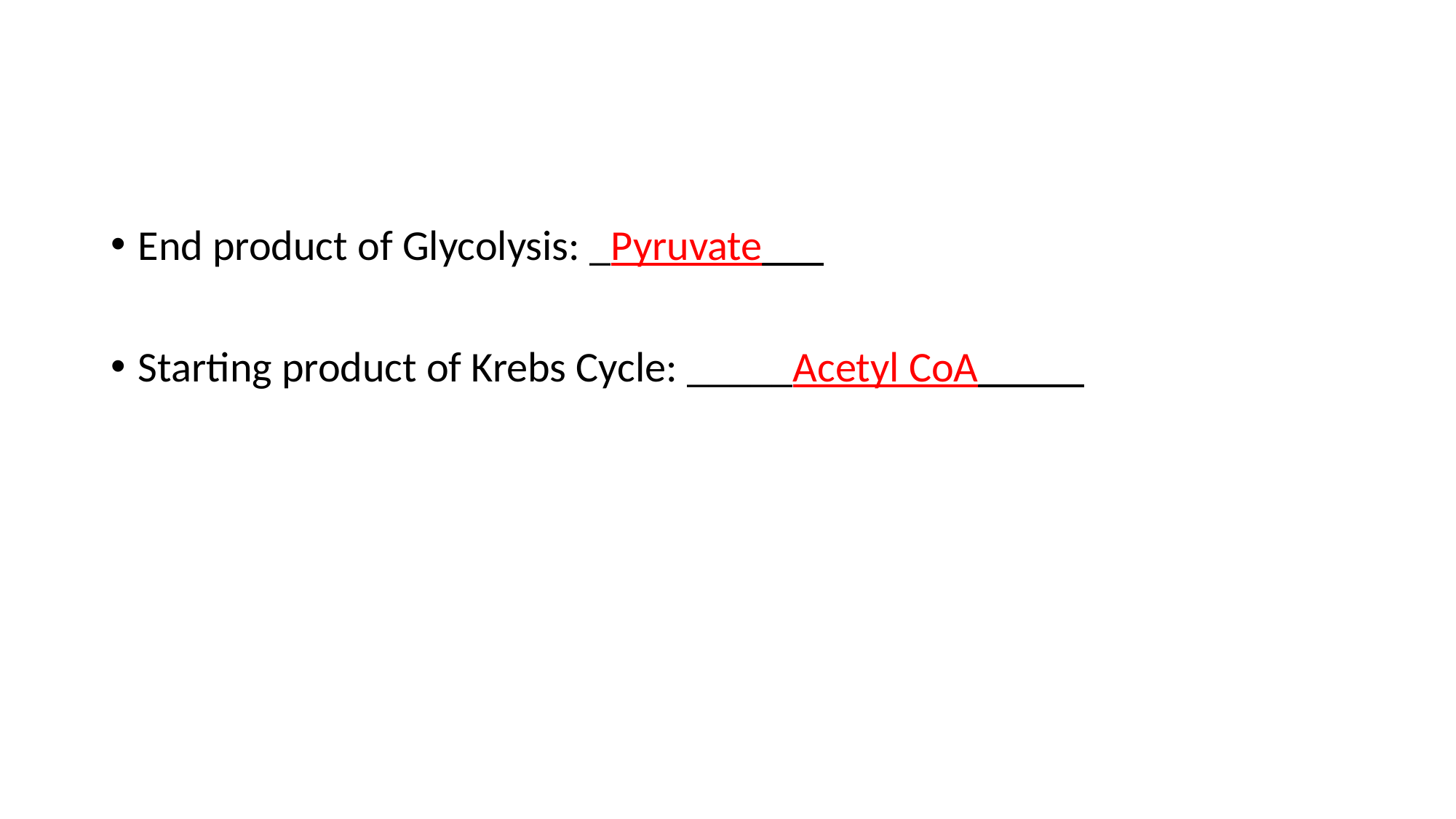

#
End product of Glycolysis: _Pyruvate__

Starting product of Krebs Cycle: _____Acetyl CoA_____